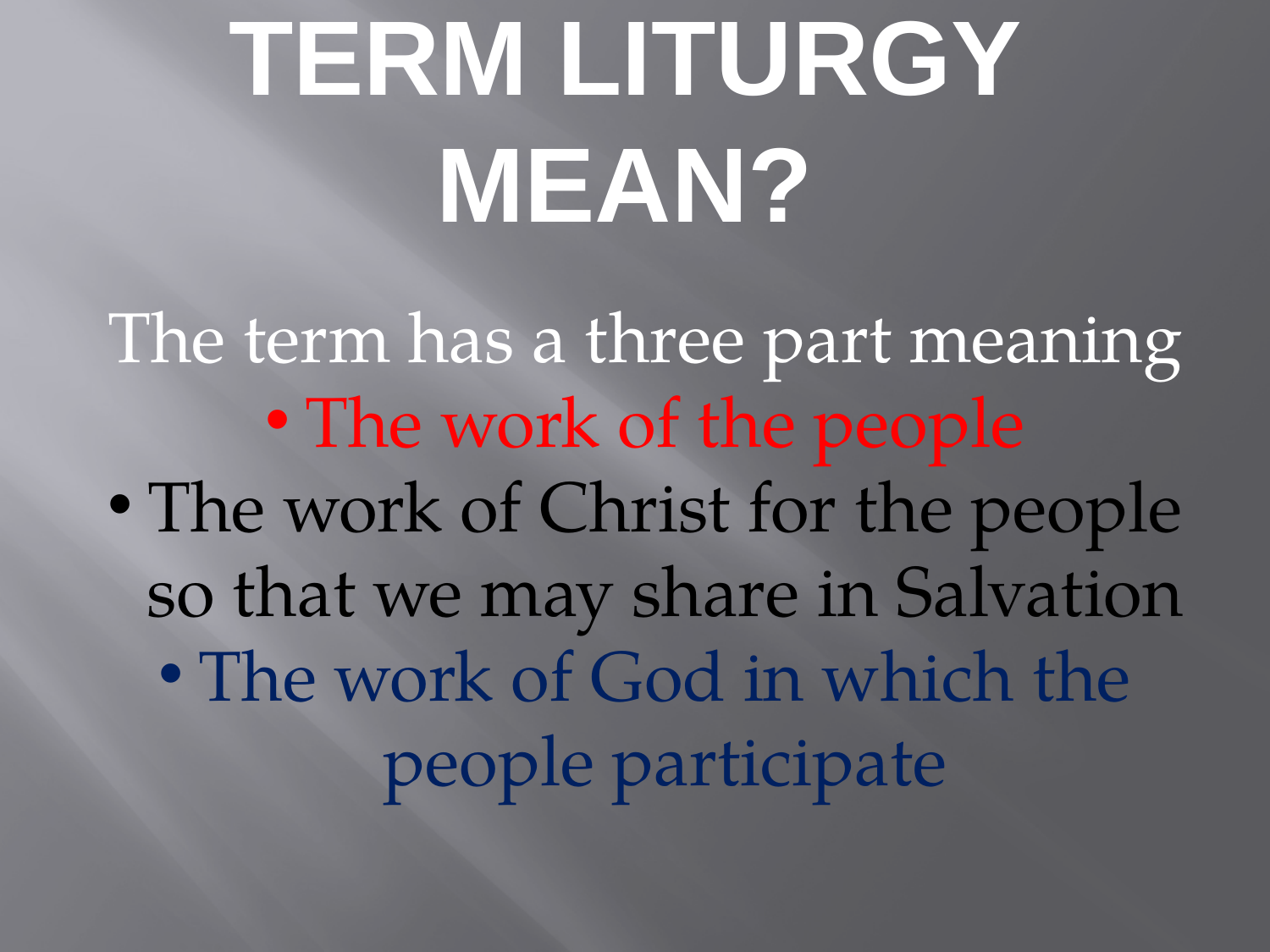

# What does the term Liturgy mean?
The term has a three part meaning
The work of the people
The work of Christ for the people so that we may share in Salvation
The work of God in which the people participate